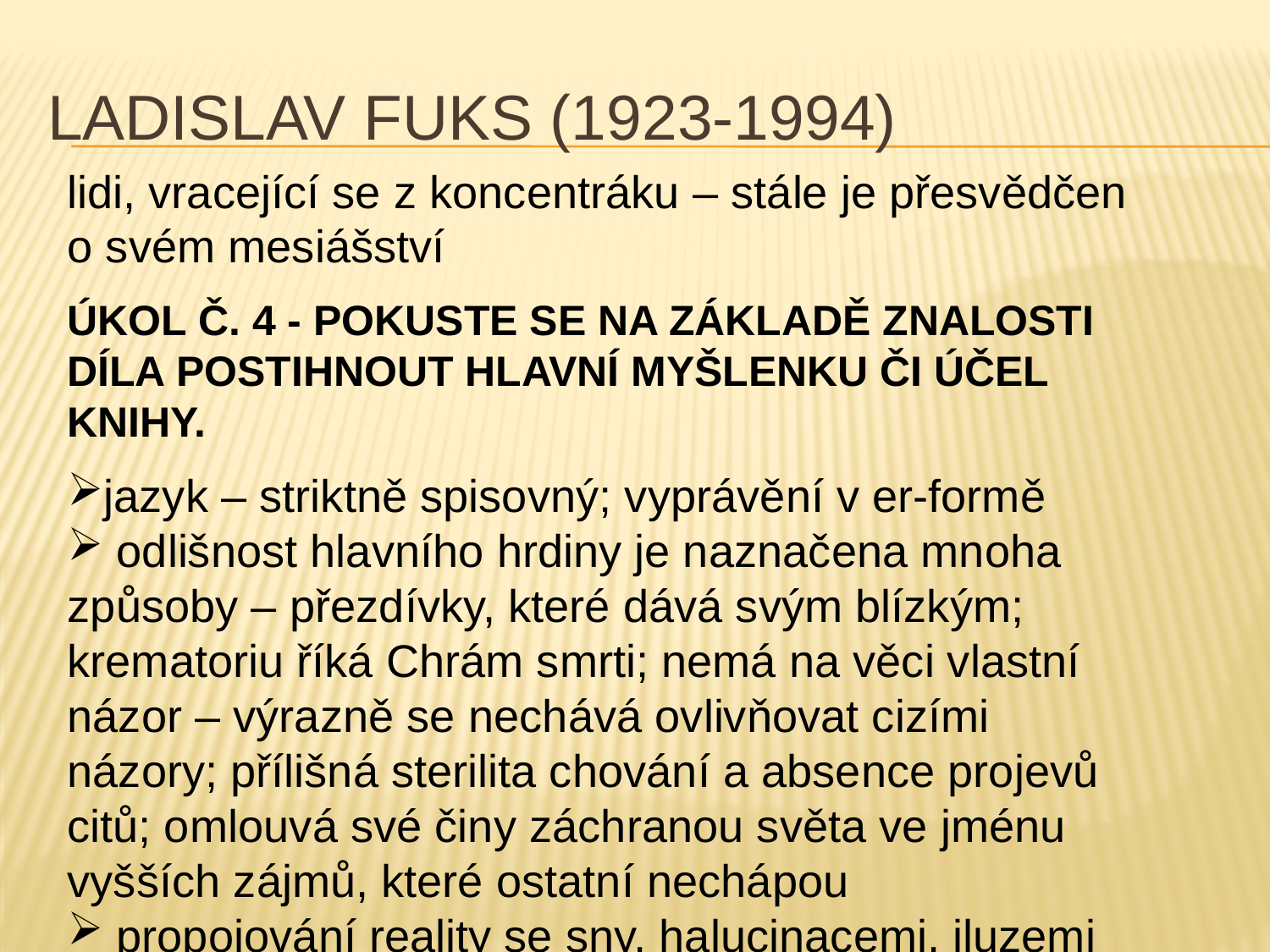

# ladislav fuks (1923-1994)
lidi, vracející se z koncentráku – stále je přesvědčen o svém mesiášství

ÚKOL Č. 4 - POKUSTE SE NA ZÁKLADĚ ZNALOSTI DÍLA POSTIHNOUT HLAVNÍ MYŠLENKU ČI ÚČEL KNIHY.

jazyk – striktně spisovný; vyprávění v er-formě
 odlišnost hlavního hrdiny je naznačena mnoha způsoby – přezdívky, které dává svým blízkým; krematoriu říká Chrám smrti; nemá na věci vlastní názor – výrazně se nechává ovlivňovat cizími názory; přílišná sterilita chování a absence projevů citů; omlouvá své činy záchranou světa ve jménu vyšších zájmů, které ostatní nechápou
 propojování reality se sny, halucinacemi, iluzemi